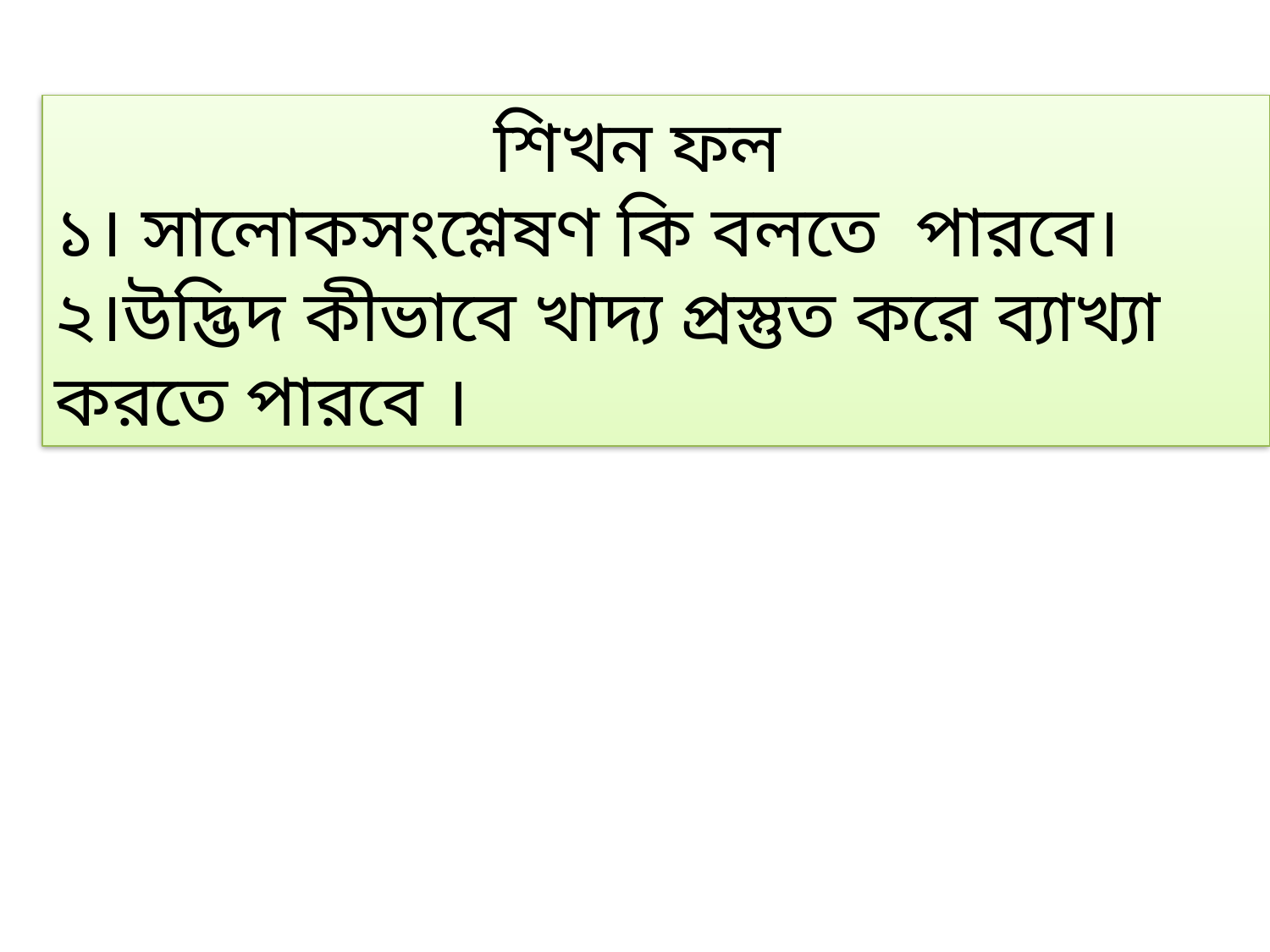

শিখন ফল
১। সালোকসংশ্লেষণ কি বলতে  পারবে।
২।উদ্ভিদ কীভাবে খাদ্য প্রস্তুত করে ব্যাখ্যা করতে পারবে ।